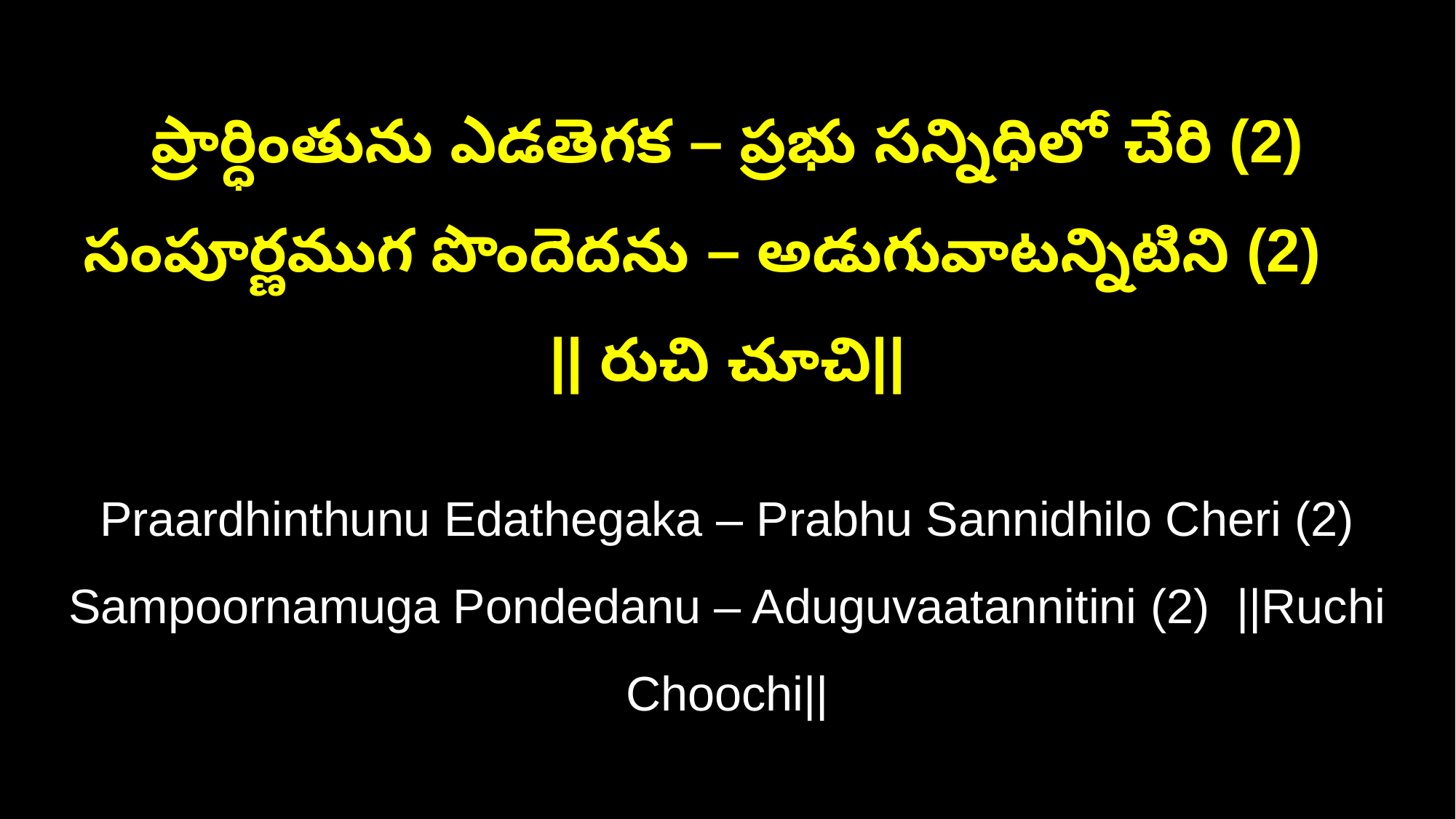

ప్రార్ధింతును ఎడతెగక – ప్రభు సన్నిధిలో చేరి (2)
సంపూర్ణముగ పొందెదను – అడుగువాటన్నిటిని (2)    || రుచి చూచి||
Praardhinthunu Edathegaka – Prabhu Sannidhilo Cheri (2)
Sampoornamuga Pondedanu – Aduguvaatannitini (2)  ||Ruchi Choochi||